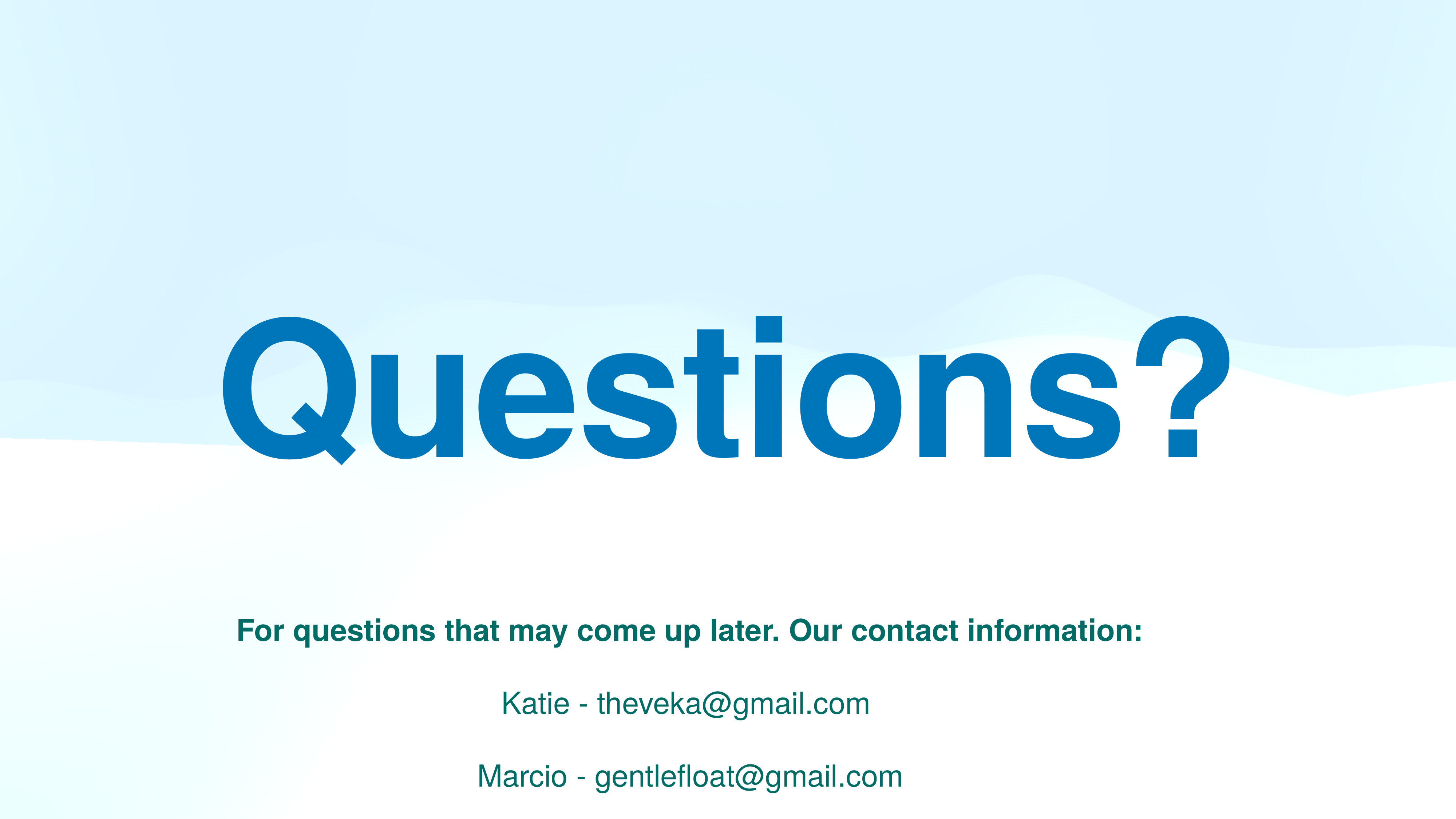

Questions?

For questions that may come up later. Our contact information:

Katie - theveka@gmail.com

Marcio - gentlefloat@gmail.com